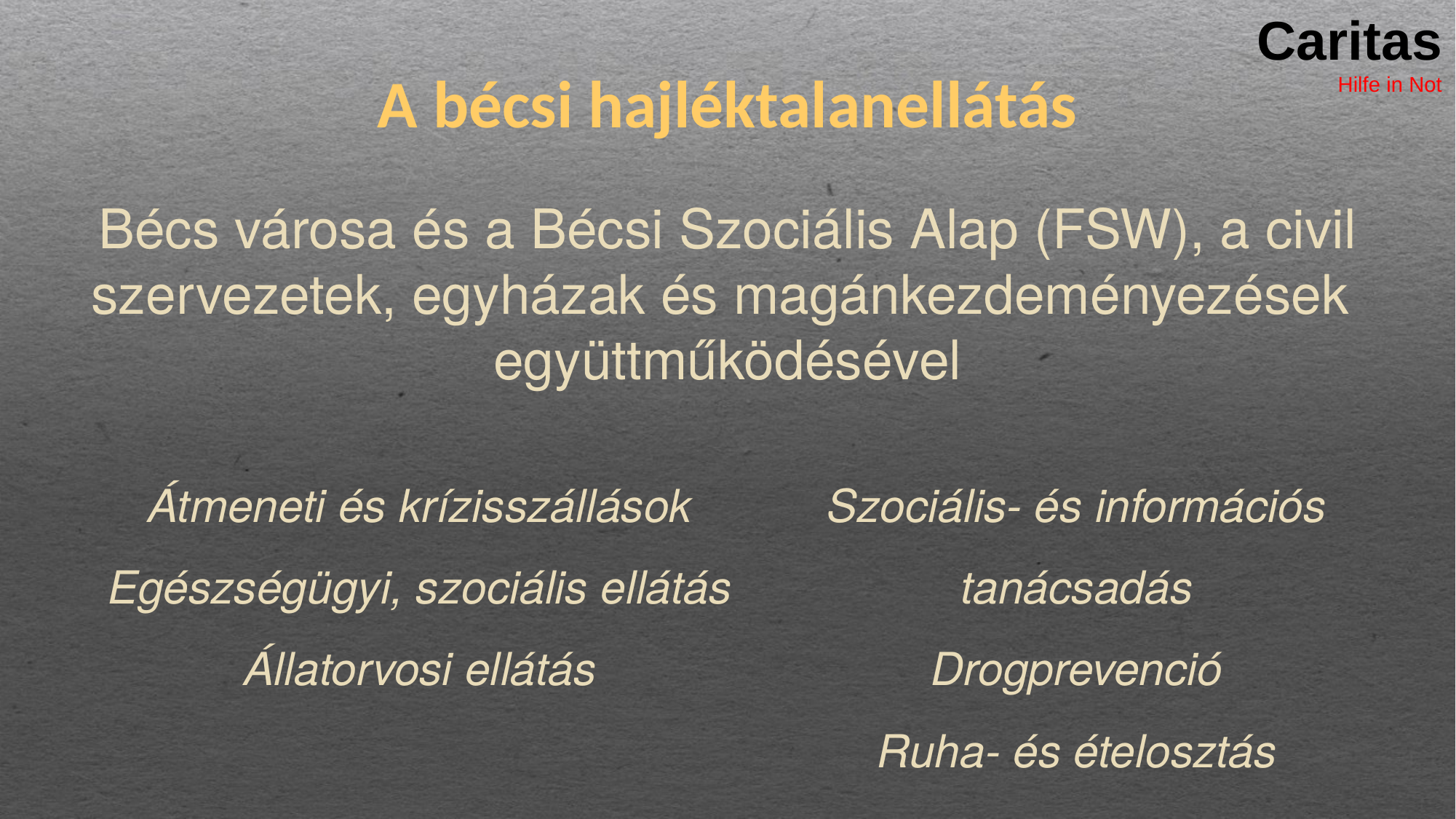

Caritas
Hilfe in Not
# A bécsi hajléktalanellátás
Bécs városa és a Bécsi Szociális Alap (FSW), a civil szervezetek, egyházak és magánkezdeményezések  együttműködésével

Átmeneti és krízisszállások
Egészségügyi, szociális ellátás
Állatorvosi ellátás

Szociális- és információs tanácsadás
Drogprevenció
Ruha- és ételosztás